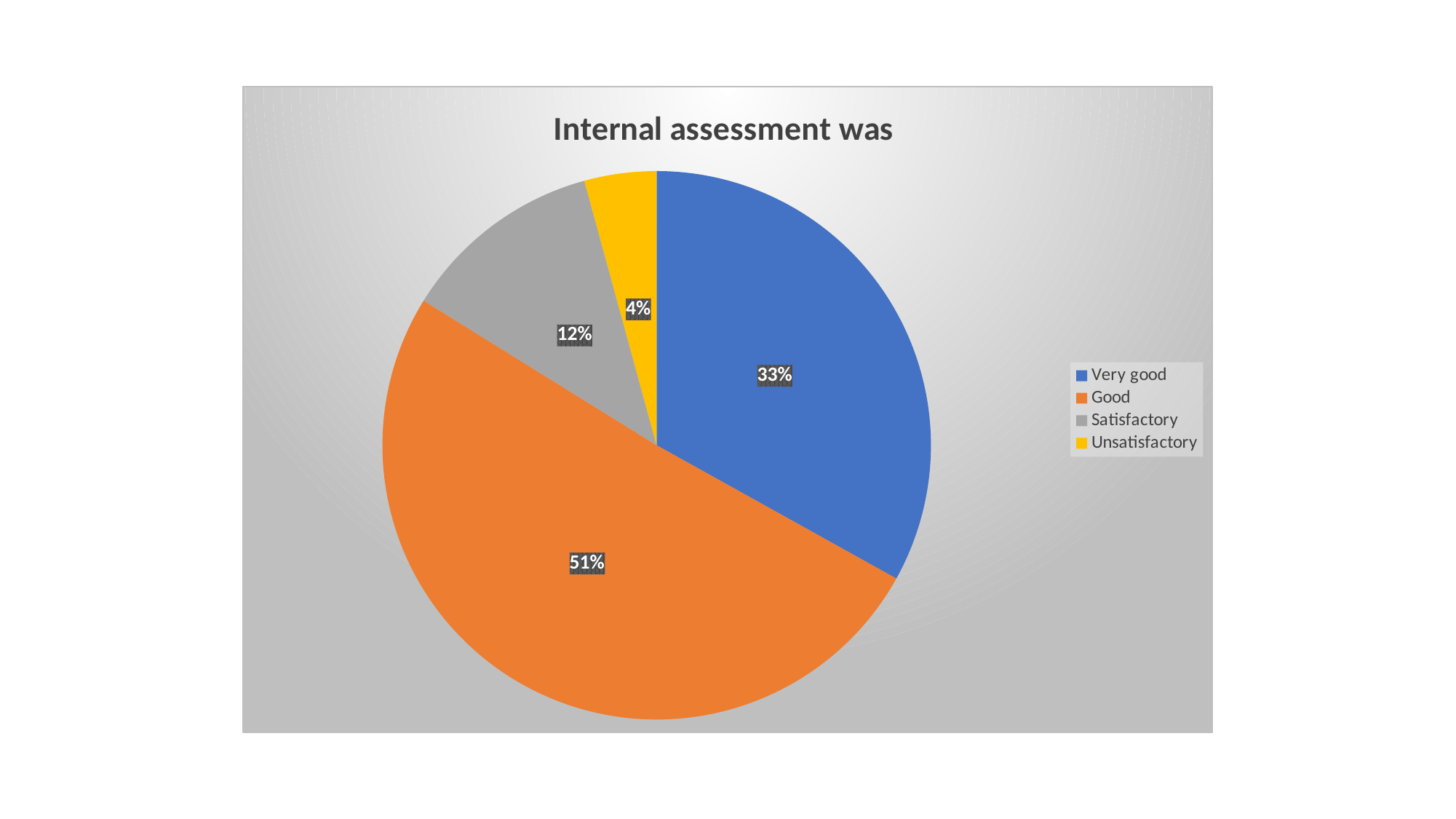

### Chart:

| Category | Internal assessment was  |
|---|---|
| Very good  | 522.0 |
| Good | 801.0 |
| Satisfactory | 188.0 |
| Unsatisfactory | 67.0 |